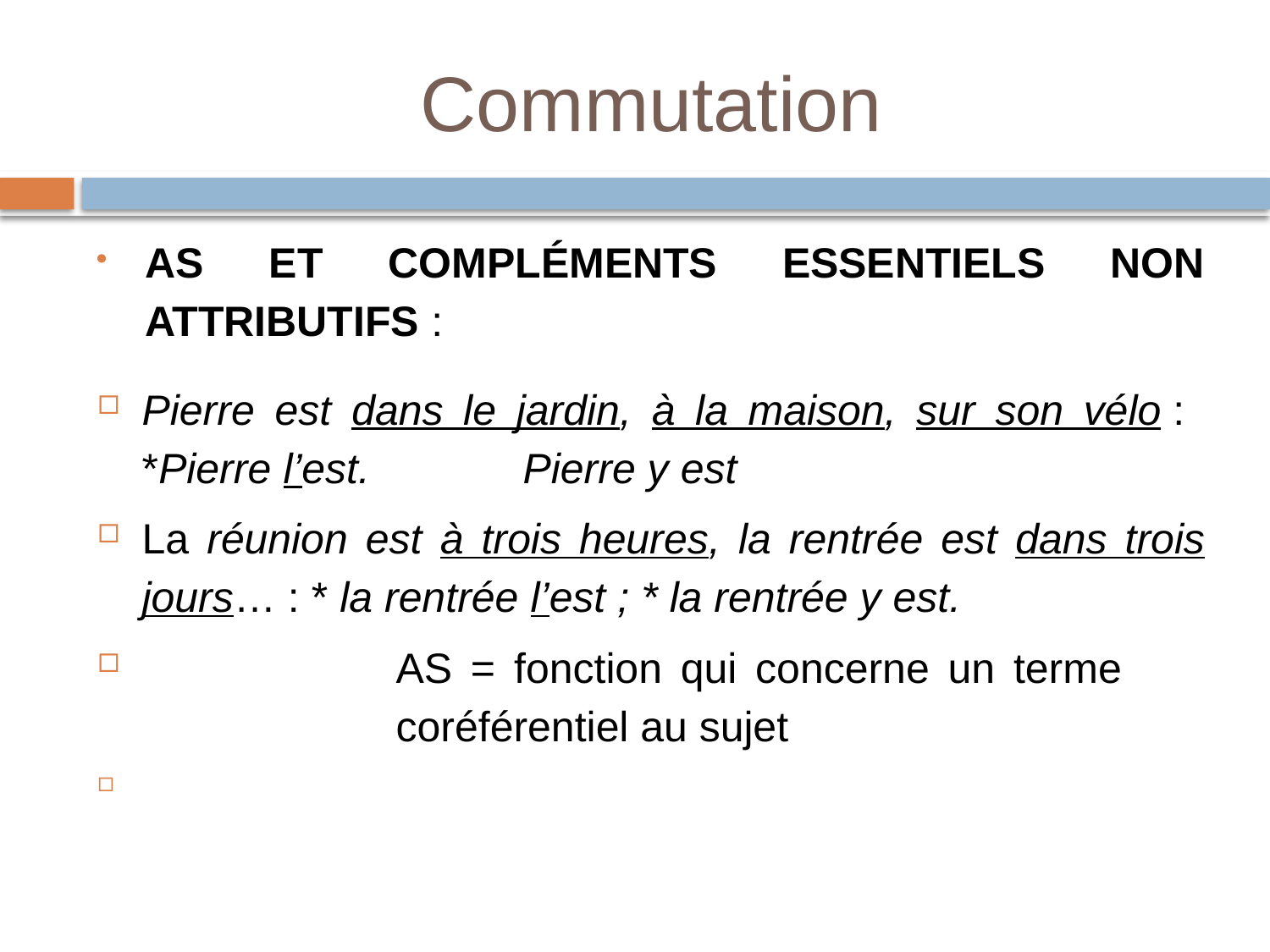

# Commutation
AS ET COMPLÉMENTS ESSENTIELS NON ATTRIBUTIFS :
Pierre est dans le jardin, à la maison, sur son vélo :  *Pierre l’est.		Pierre y est
La réunion est à trois heures, la rentrée est dans trois jours… : * la rentrée l’est ; * la rentrée y est.
		AS = fonction qui concerne un terme 			coréférentiel au sujet